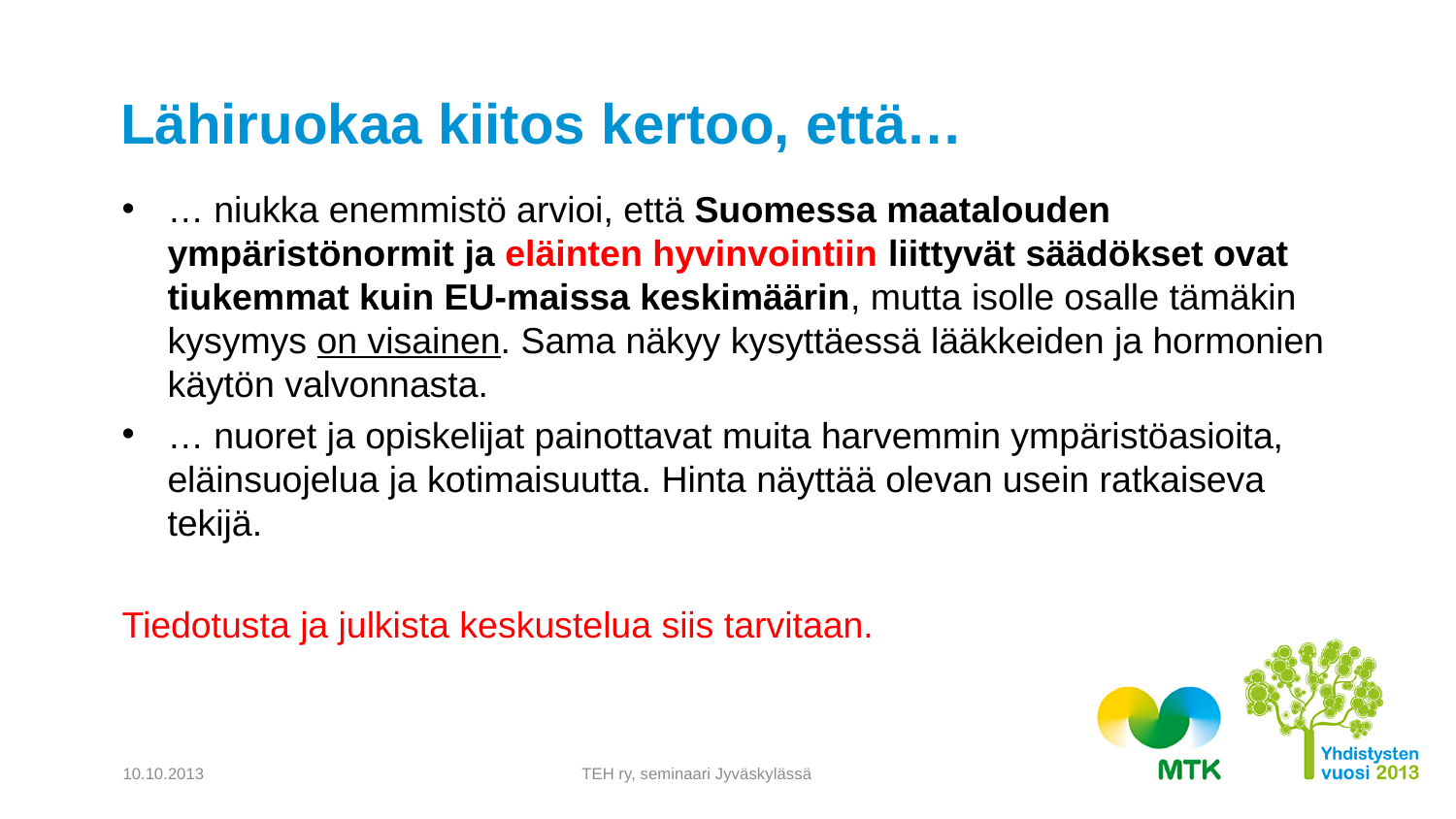

# Lähiruokaa kiitos kertoo, että…
… niukka enemmistö arvioi, että Suomessa maatalouden ympäristönormit ja eläinten hyvinvointiin liittyvät säädökset ovat tiukemmat kuin EU-maissa keskimäärin, mutta isolle osalle tämäkin kysymys on visainen. Sama näkyy kysyttäessä lääkkeiden ja hormonien käytön valvonnasta.
… nuoret ja opiskelijat painottavat muita harvemmin ympäristöasioita, eläinsuojelua ja kotimaisuutta. Hinta näyttää olevan usein ratkaiseva tekijä.

Tiedotusta ja julkista keskustelua siis tarvitaan.

TEH ry, seminaari Jyväskylässä
10.10.2013